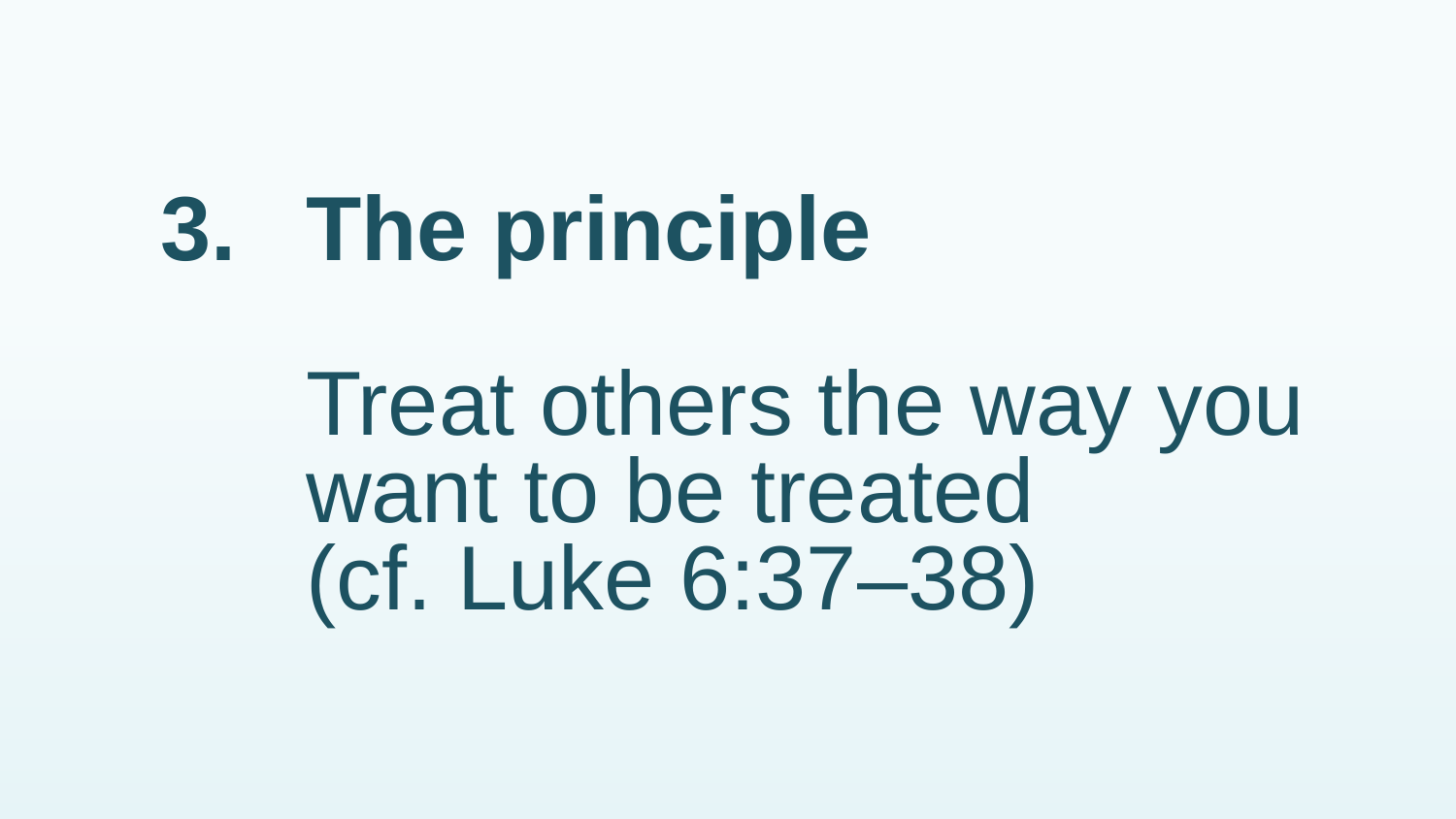

# 3.	The principle Treat others the way you want to be treated (cf. Luke 6:37–38)